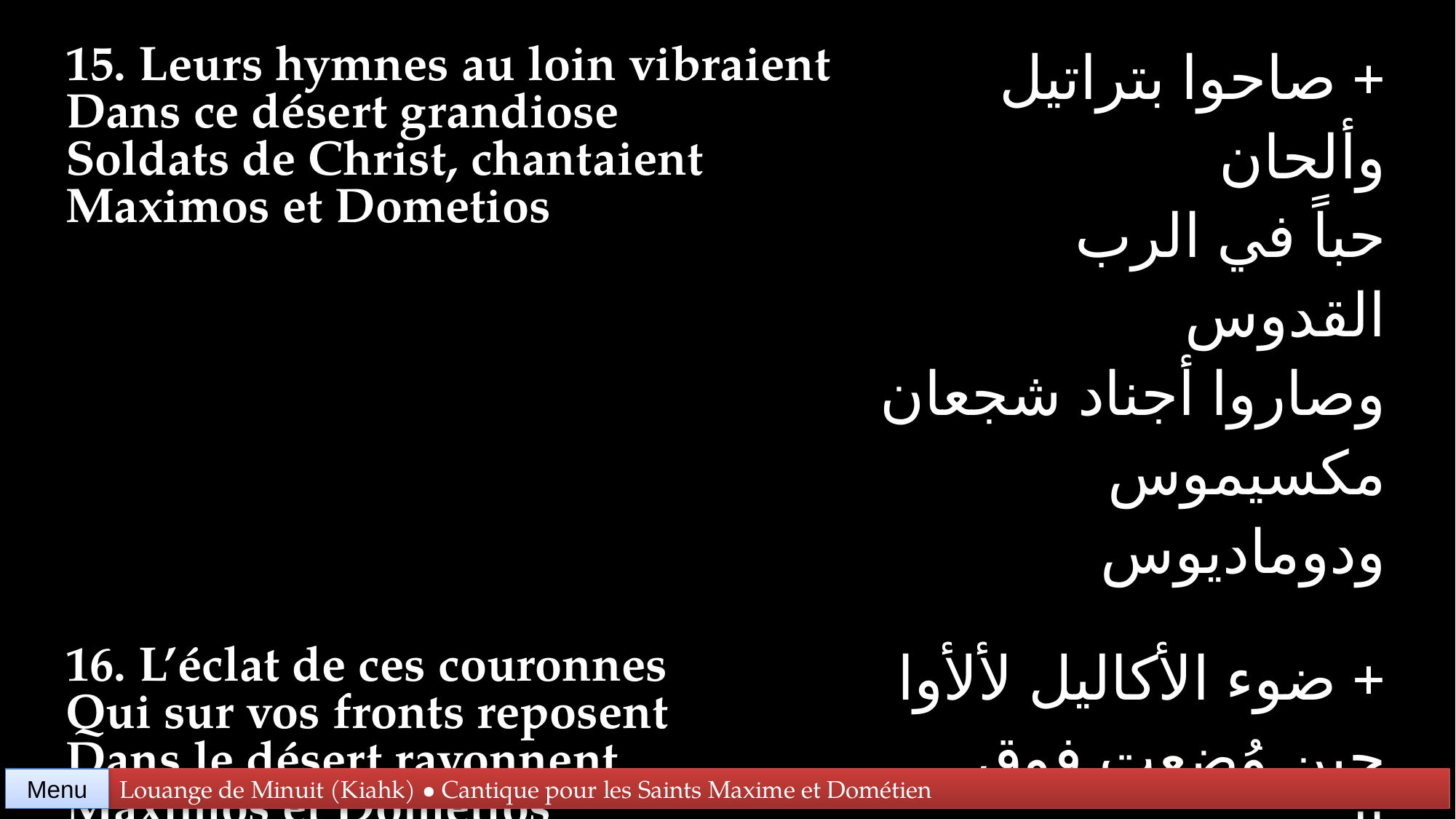

| 15. Leurs hymnes au loin vibraient Dans ce désert grandiose Soldats de Christ, chantaient Maximos et Dometios | + صاحوا بتراتيل وألحان حباً في الرب القدوس وصاروا أجناد شجعان مكسيموس ودوماديوس |
| --- | --- |
| 16. L’éclat de ces couronnes Qui sur vos fronts reposent Dans le désert rayonnent Maximos et Dometios | + ضوء الأكاليل لألأوا حين وُضعت فوق الرؤوس والبراري بهم أناروا مكسيموس ودوماديوس |
Menu
Louange de Minuit (Kiahk) • Cantique pour les Saints Maxime et Dométien